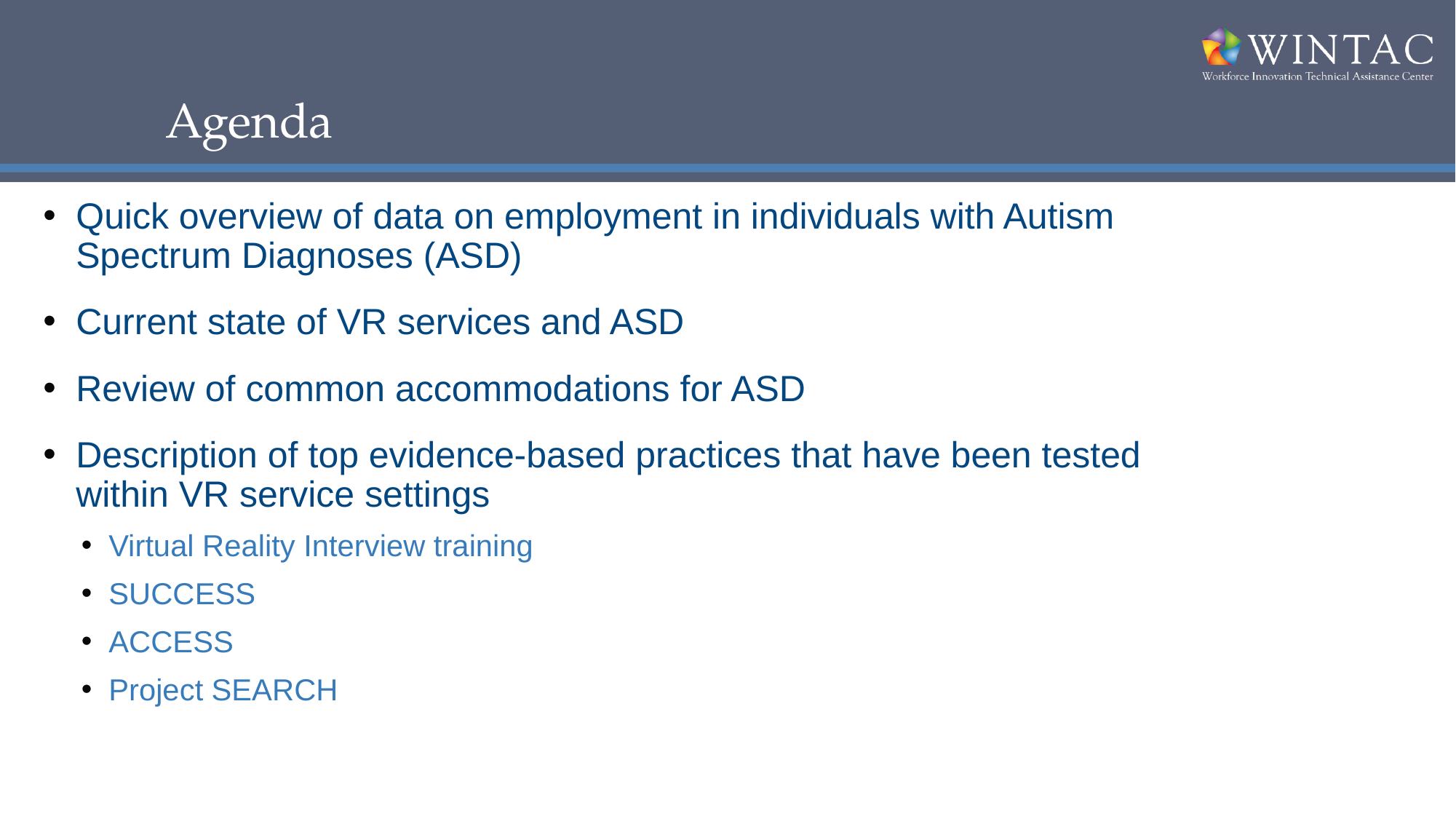

# Agenda
Quick overview of data on employment in individuals with Autism Spectrum Diagnoses (ASD)
Current state of VR services and ASD
Review of common accommodations for ASD
Description of top evidence-based practices that have been tested within VR service settings
Virtual Reality Interview training
SUCCESS
ACCESS
Project SEARCH